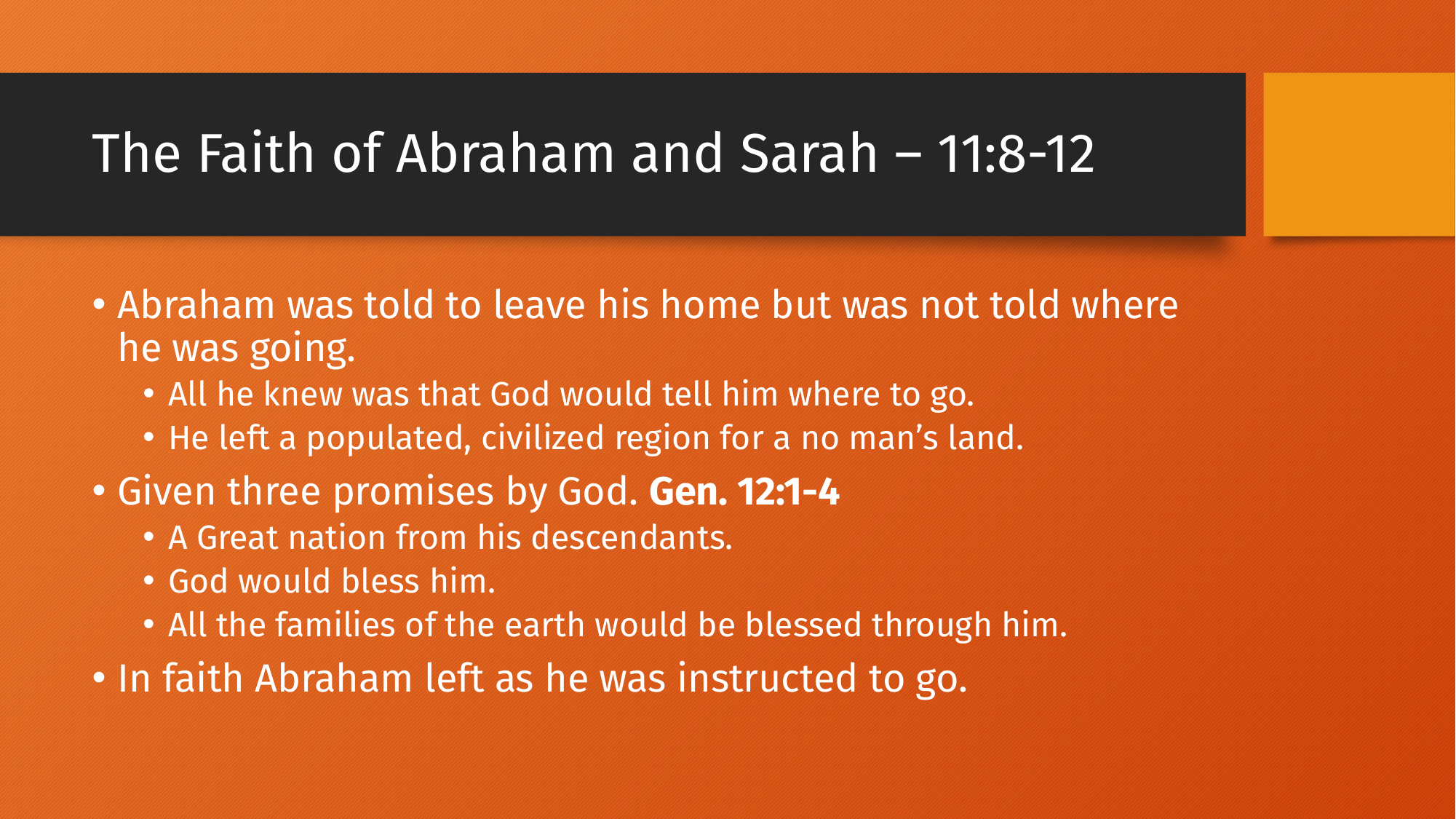

# The Faith of Abraham and Sarah – 11:8-12
Abraham was told to leave his home but was not told where he was going.
All he knew was that God would tell him where to go.
He left a populated, civilized region for a no man’s land.
Given three promises by God. Gen. 12:1-4
A Great nation from his descendants.
God would bless him.
All the families of the earth would be blessed through him.
In faith Abraham left as he was instructed to go.